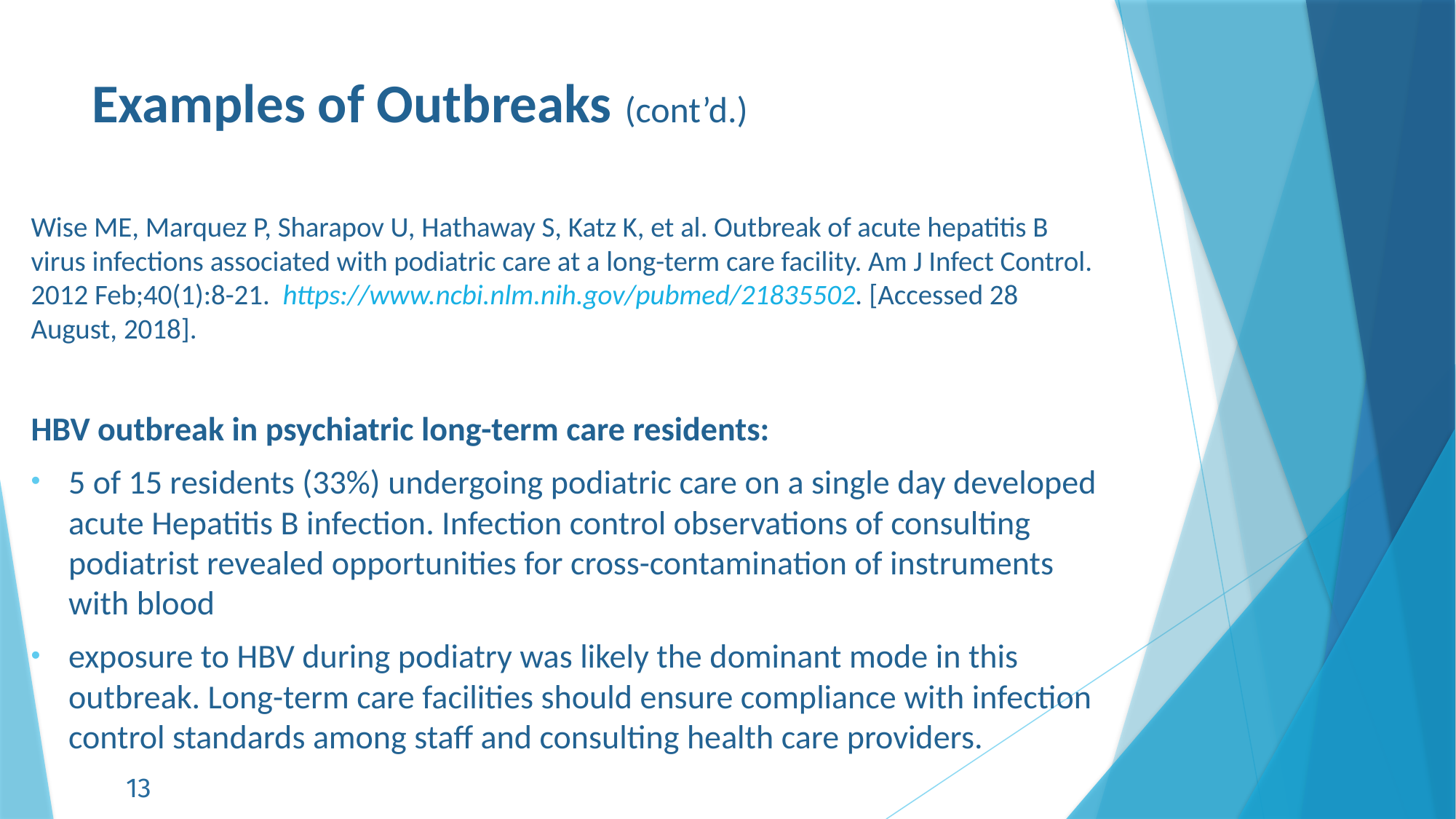

# Examples of Outbreaks (cont’d.)

Wise ME, Marquez P, Sharapov U, Hathaway S, Katz K, et al. Outbreak of acute hepatitis B virus infections associated with podiatric care at a long-term care facility. Am J Infect Control. 2012 Feb;40(1):8-21.  https://www.ncbi.nlm.nih.gov/pubmed/21835502. [Accessed 28 August, 2018].

HBV outbreak in psychiatric long-term care residents:
5 of 15 residents (33%) undergoing podiatric care on a single day developed acute Hepatitis B infection. Infection control observations of consulting podiatrist revealed opportunities for cross-contamination of instruments with blood
exposure to HBV during podiatry was likely the dominant mode in this outbreak. Long-term care facilities should ensure compliance with infection control standards among staff and consulting health care providers.

13